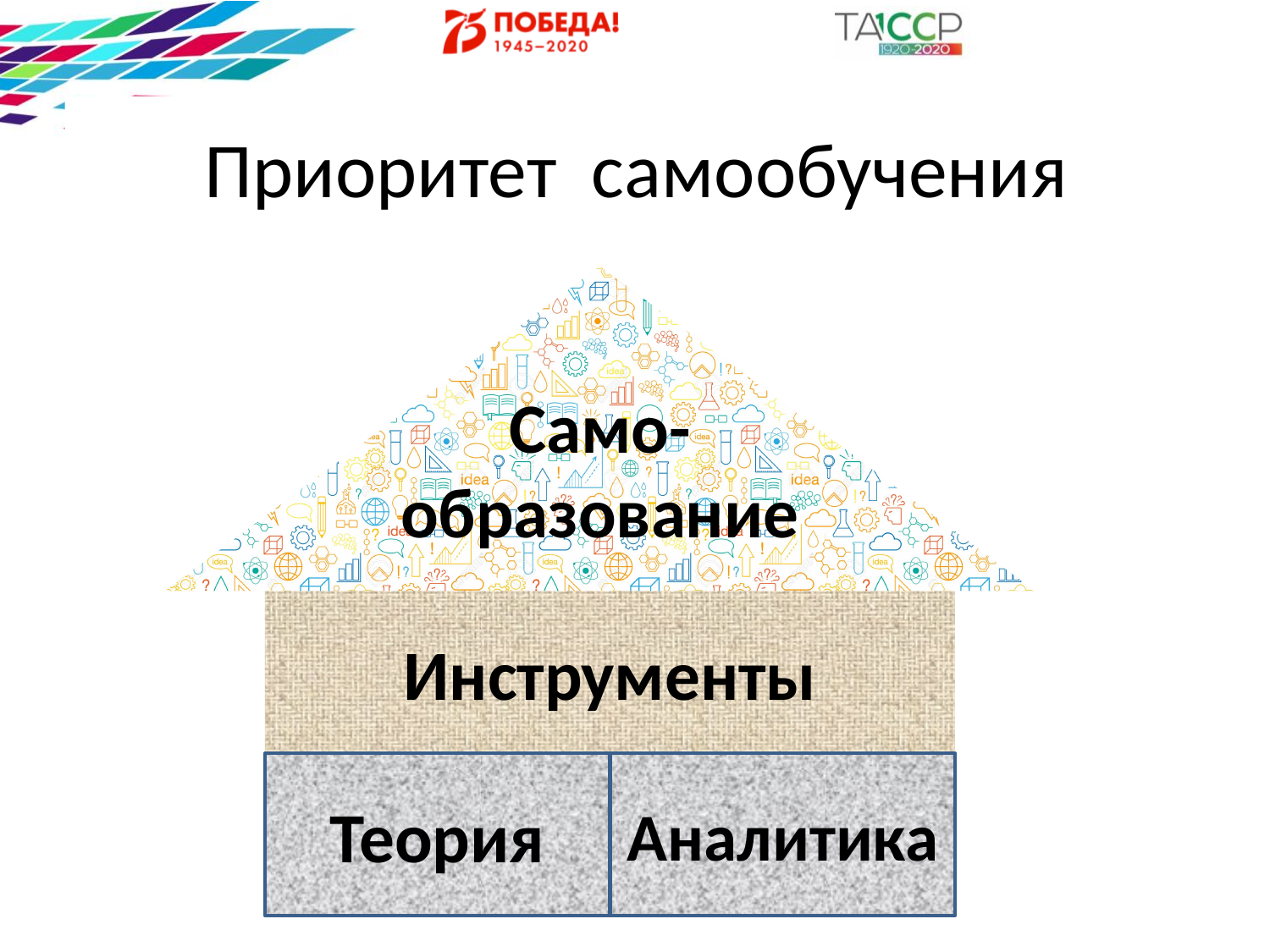

# Приоритет  самообучения
Само-образование

Инструменты
Теория
Аналитика